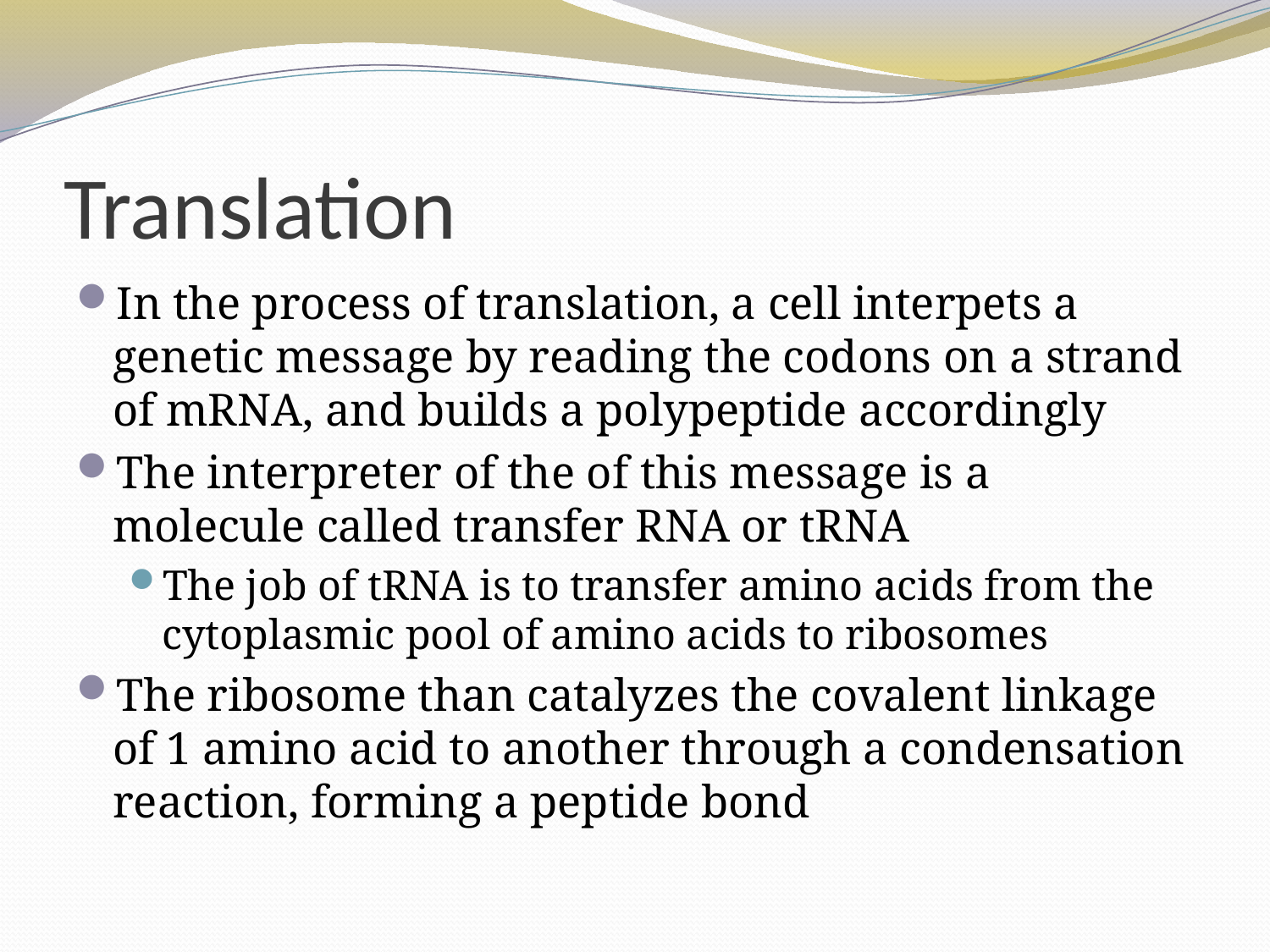

# Translation
In the process of translation, a cell interpets a genetic message by reading the codons on a strand of mRNA, and builds a polypeptide accordingly
The interpreter of the of this message is a molecule called transfer RNA or tRNA
The job of tRNA is to transfer amino acids from the cytoplasmic pool of amino acids to ribosomes
The ribosome than catalyzes the covalent linkage of 1 amino acid to another through a condensation reaction, forming a peptide bond